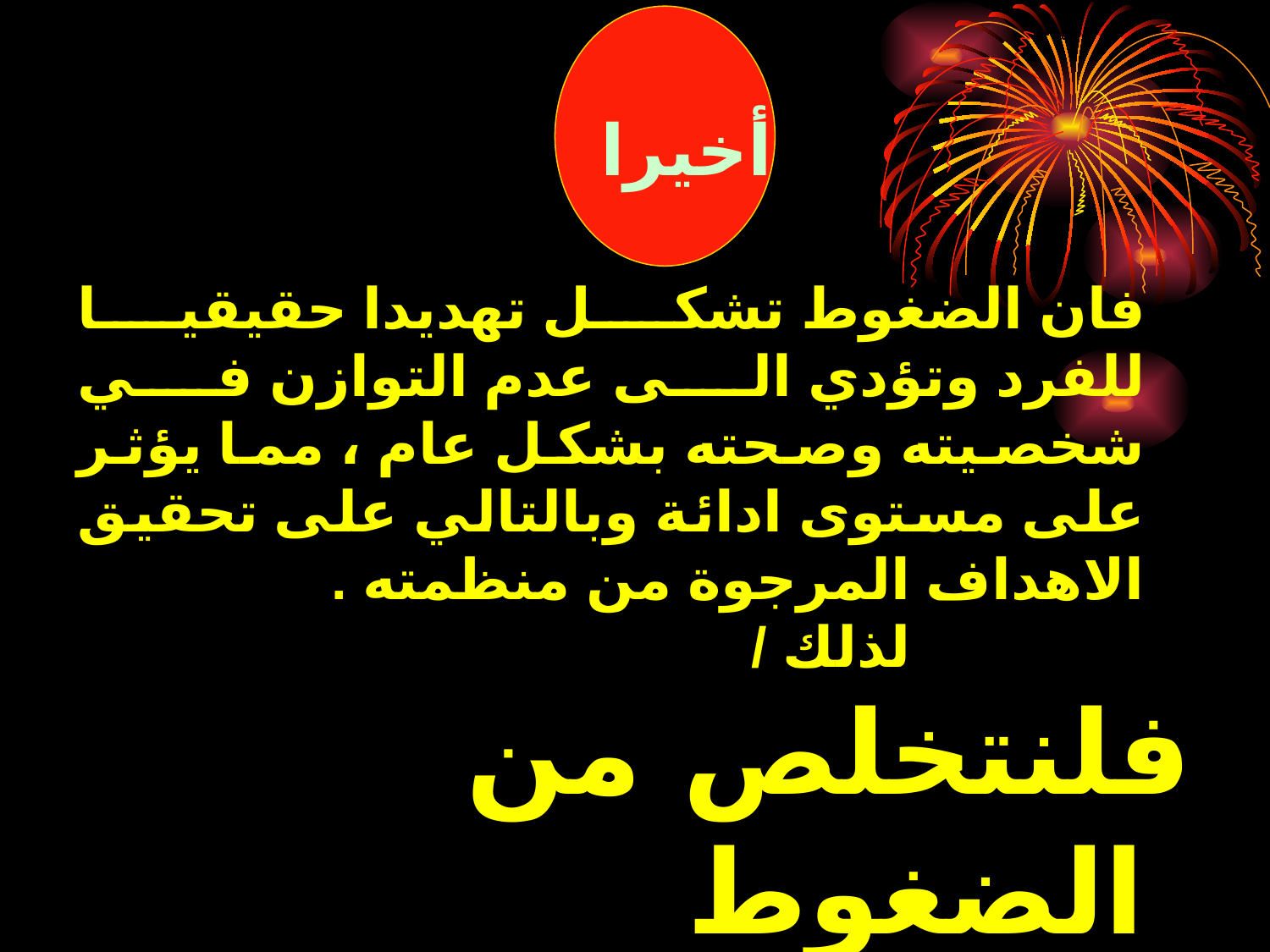

أخيرا
   فان الضغوط تشكل تهديدا حقيقيا للفرد وتؤدي الى عدم التوازن في شخصيته وصحته بشكل عام ، مما يؤثر على مستوى ادائة وبالتالي على تحقيق الاهداف المرجوة من منظمته .
                  لذلك /
فلنتخلص من الضغوط